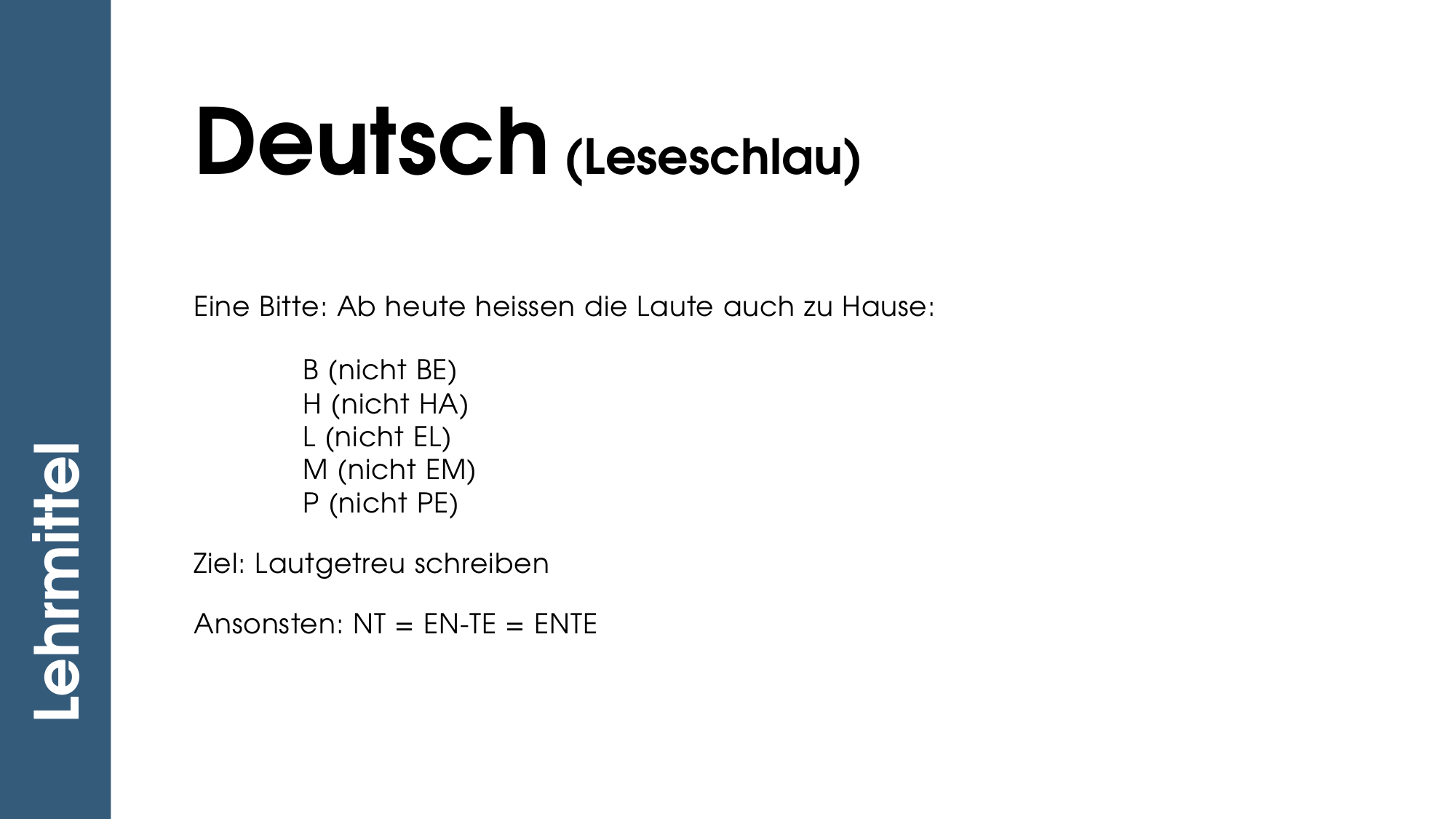

Deutsch (Leseschlau)
Eine Bitte: Ab heute heissen die Laute auch zu Hause:
	B (nicht BE)
	H (nicht HA)
	L (nicht EL)
	M (nicht EM)
	P (nicht PE)
Ziel: Lautgetreu schreiben
Ansonsten: NT = EN-TE = ENTE

Lehrmittel